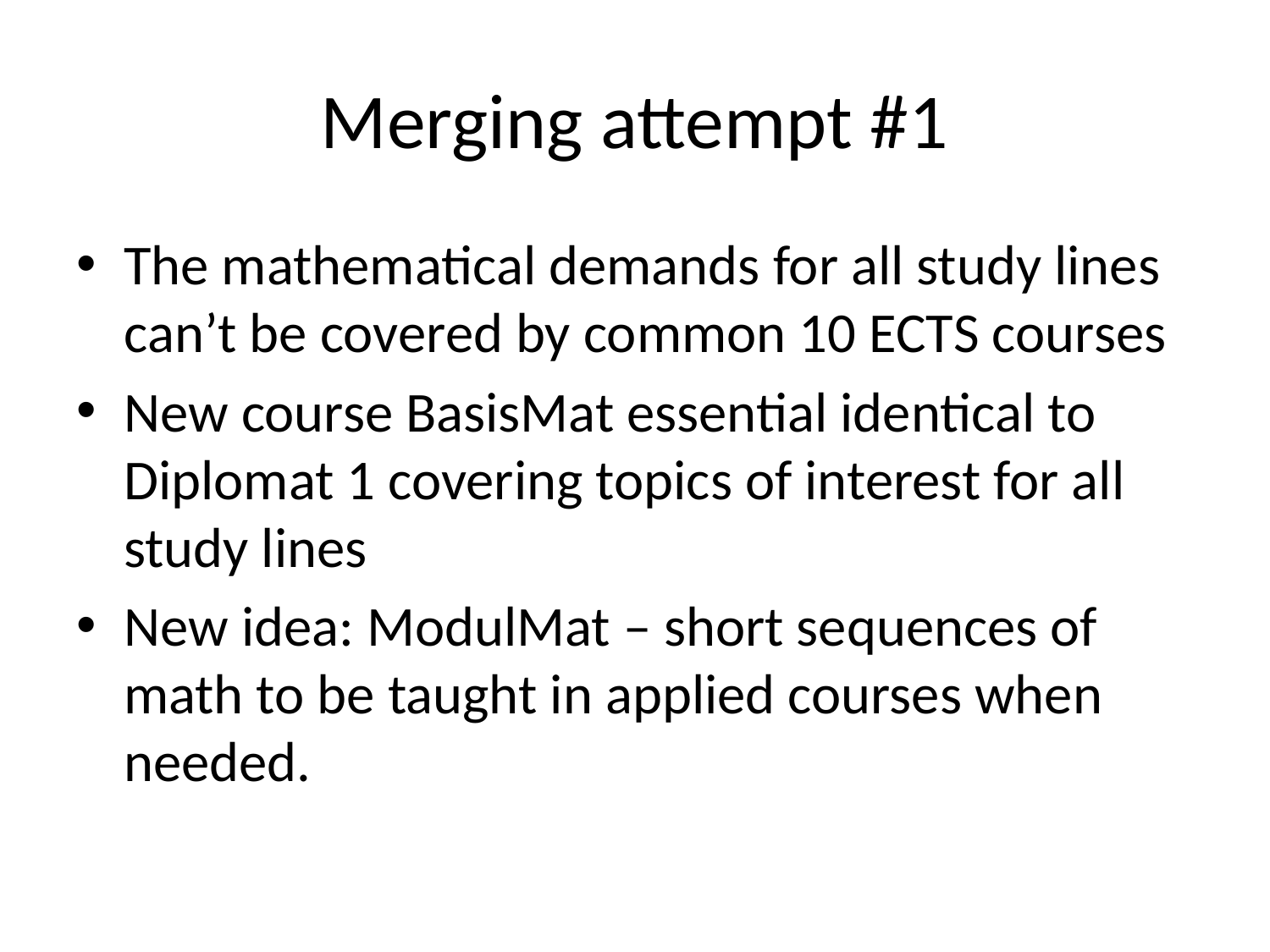

# Merging attempt #1
The mathematical demands for all study lines can’t be covered by common 10 ECTS courses
New course BasisMat essential identical to Diplomat 1 covering topics of interest for all study lines
New idea: ModulMat – short sequences of math to be taught in applied courses when needed.